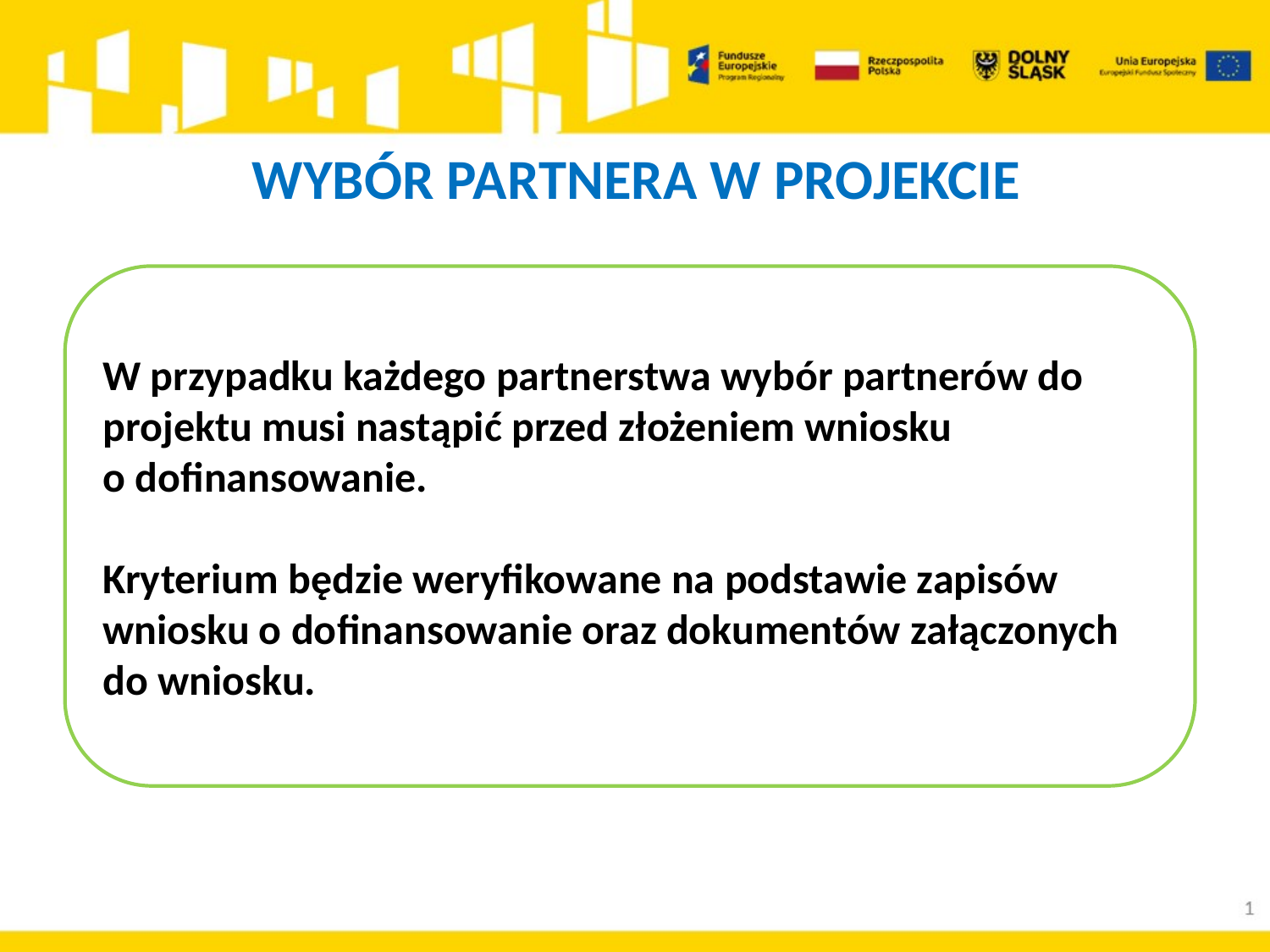

# WYBÓR PARTNERA W PROJEKCIE

W przypadku każdego partnerstwa wybór partnerów do projektu musi nastąpić przed złożeniem wniosku
o dofinansowanie.

Kryterium będzie weryfikowane na podstawie zapisów wniosku o dofinansowanie oraz dokumentów załączonych do wniosku.